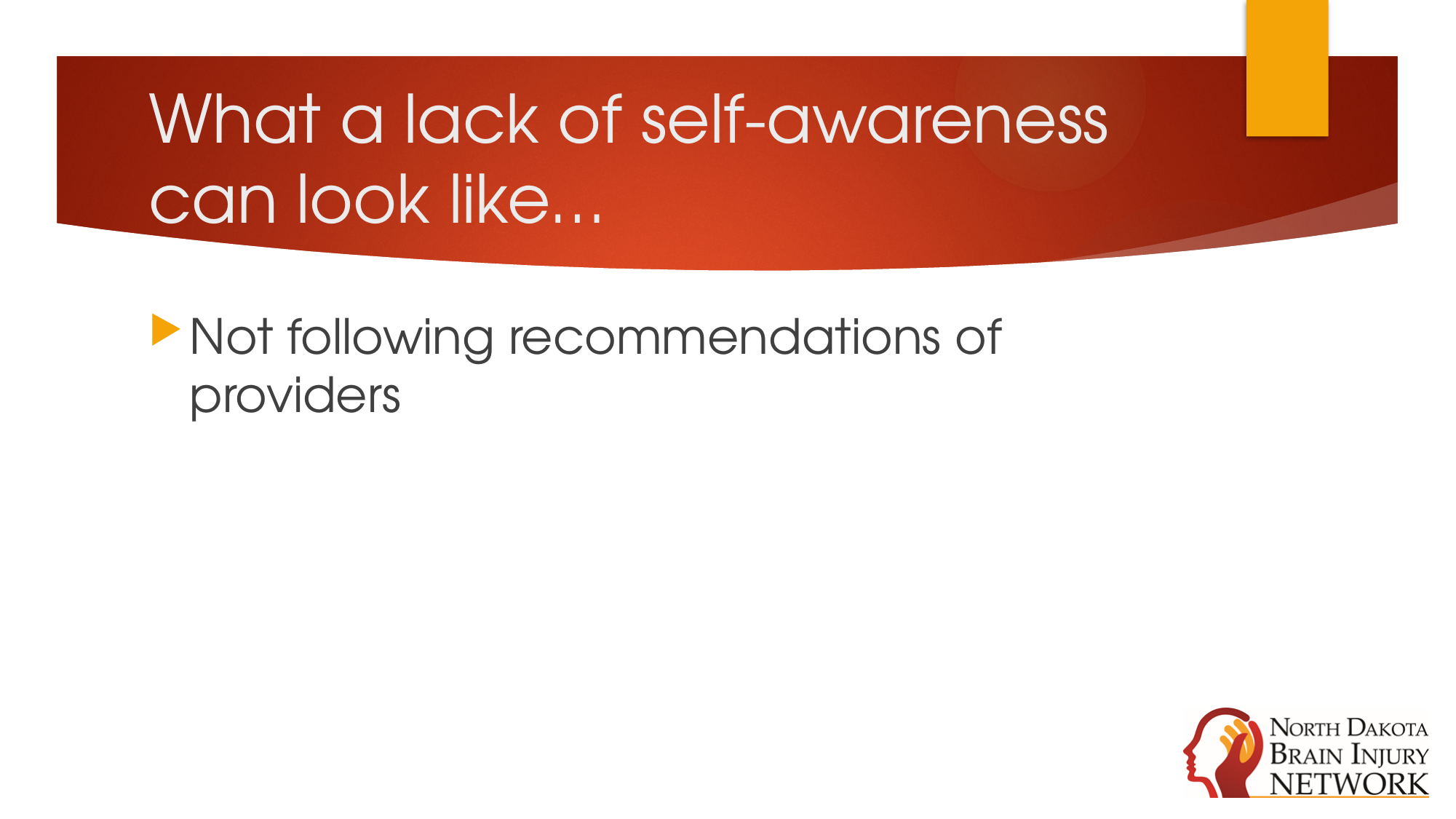

# What a lack of self-awareness  can look like…
Not following recommendations of providers